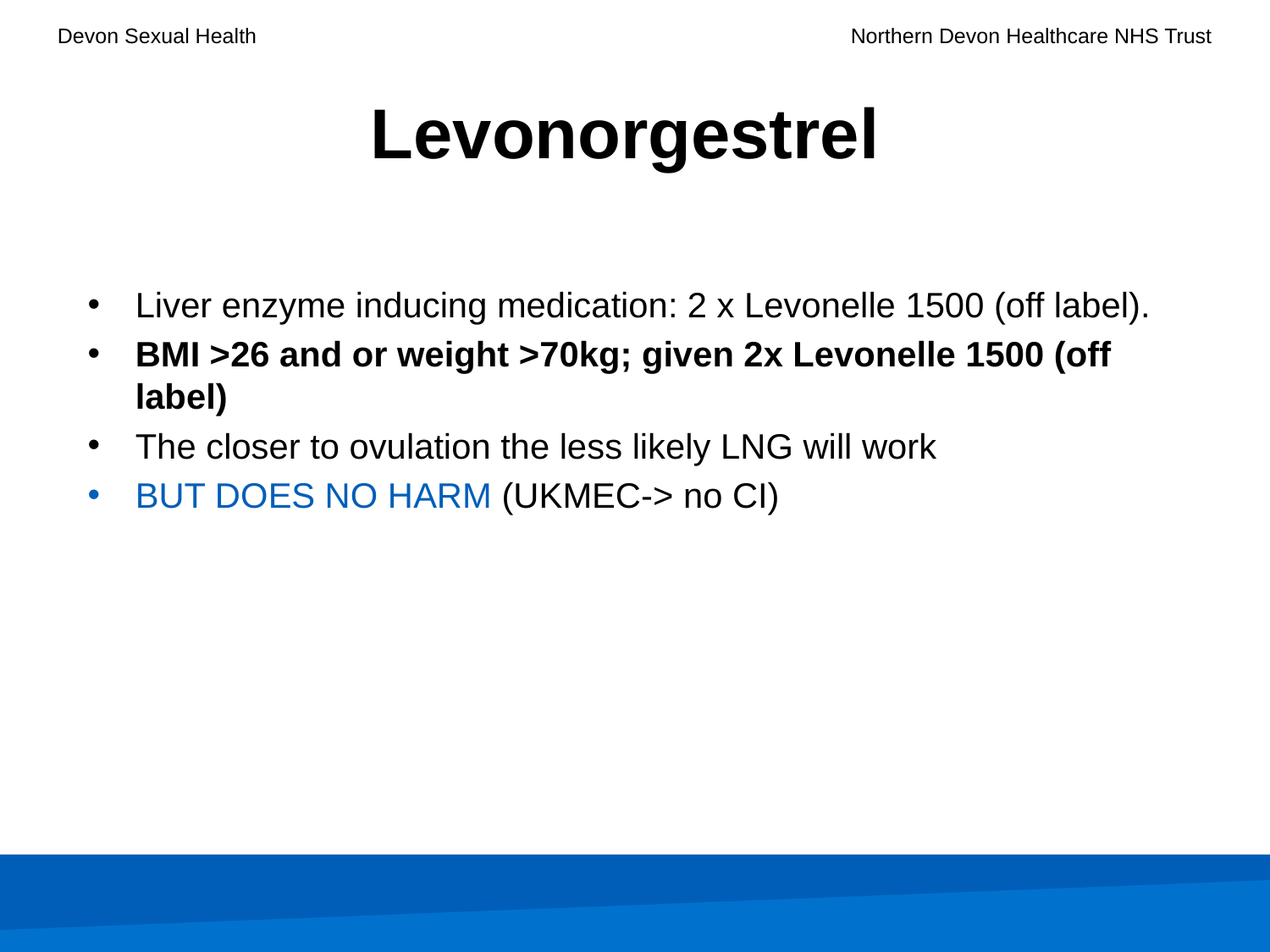

# Levonorgestrel
Liver enzyme inducing medication: 2 x Levonelle 1500 (off label).
BMI >26 and or weight >70kg; given 2x Levonelle 1500 (off label)
The closer to ovulation the less likely LNG will work
BUT DOES NO HARM (UKMEC-> no CI)